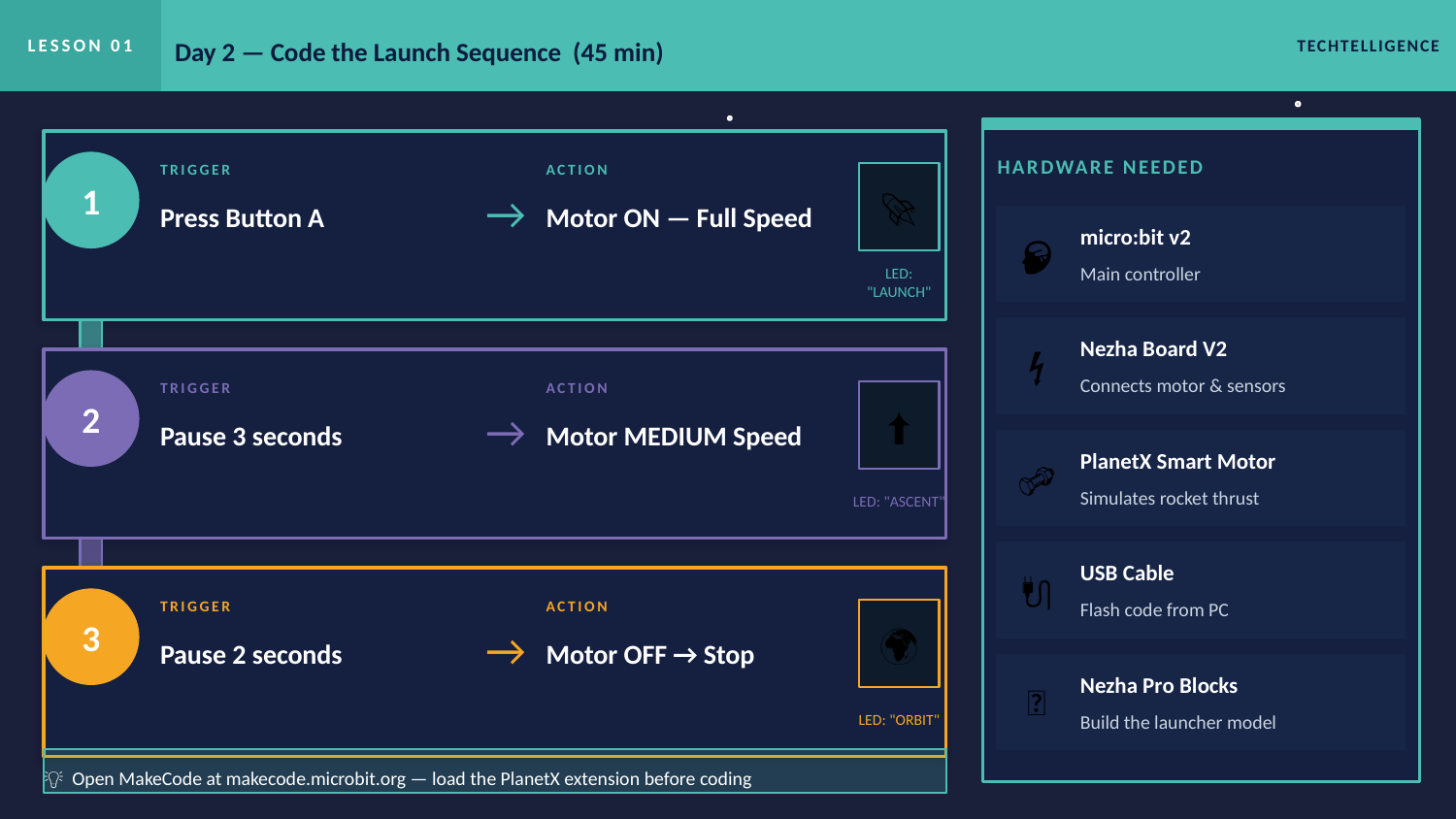

LESSON 01
Day 2 — Code the Launch Sequence  (45 min)
TECHTELLIGENCE

HARDWARE NEEDED
TRIGGER
ACTION

1

🚀
→

Press Button A
Motor ON — Full Speed

micro:bit v2
🧠
Main controller
LED: "LAUNCH"

Nezha Board V2
⚡

TRIGGER
ACTION
Connects motor & sensors

2

⬆
→
Pause 3 seconds
Motor MEDIUM Speed

PlanetX Smart Motor
🔩
Simulates rocket thrust
LED: "ASCENT"

USB Cable
🔌

TRIGGER
ACTION

3
Flash code from PC

🌍
→
Pause 2 seconds
Motor OFF → Stop

Nezha Pro Blocks
🧱
LED: "ORBIT"
Build the launcher model

💡  Open MakeCode at makecode.microbit.org — load the PlanetX extension before coding